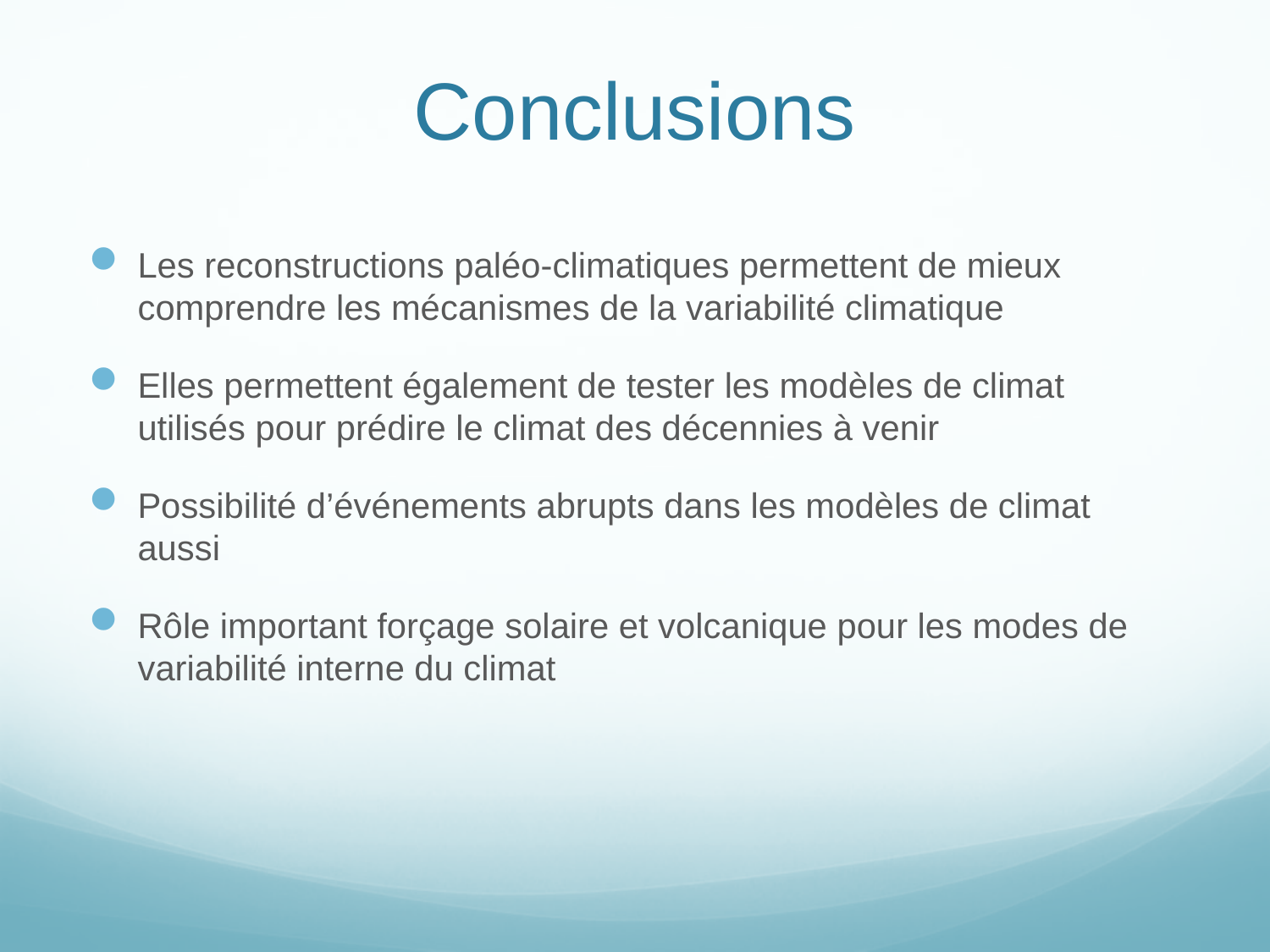

# Conclusions
Les reconstructions paléo-climatiques permettent de mieux comprendre les mécanismes de la variabilité climatique
Elles permettent également de tester les modèles de climat utilisés pour prédire le climat des décennies à venir
Possibilité d’événements abrupts dans les modèles de climat aussi
Rôle important forçage solaire et volcanique pour les modes de variabilité interne du climat